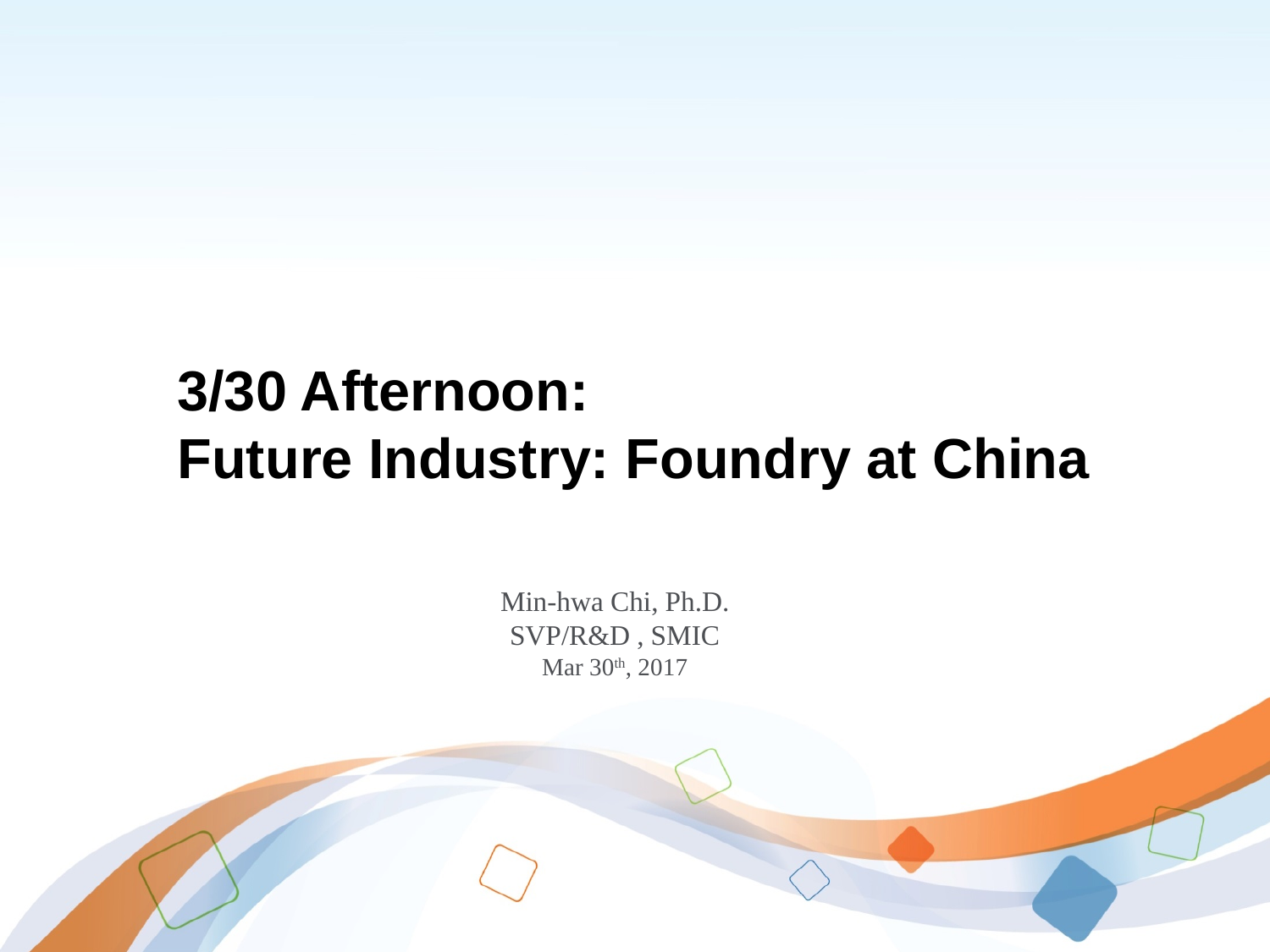

3/30 Afternoon:
Future Industry: Foundry at China
Min-hwa Chi, Ph.D.
SVP/R&D , SMIC
Mar 30th, 2017